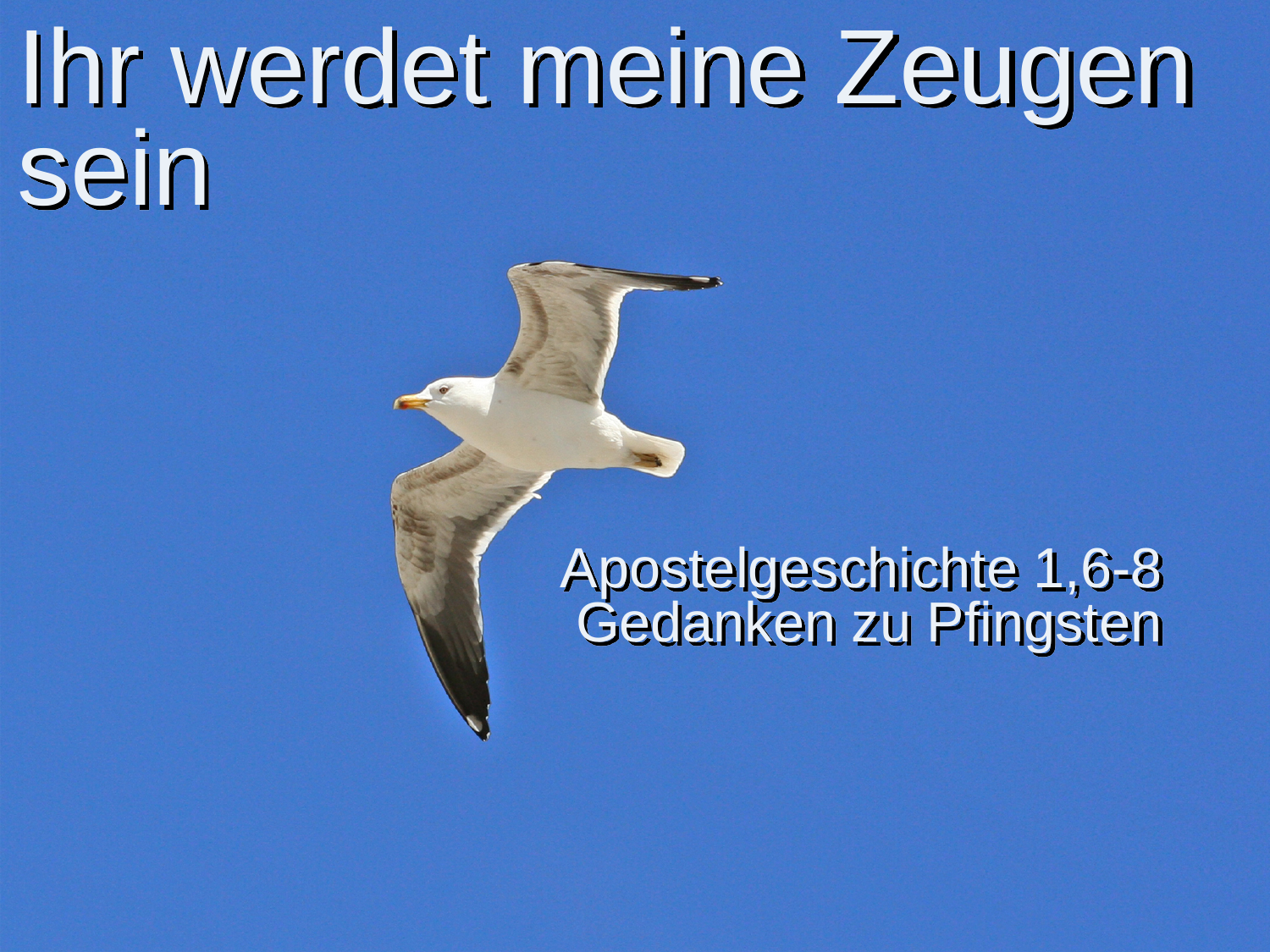

# Ihr werdet meine Zeugen sein
Apostelgeschichte 1,6-8
Gedanken zu Pfingsten